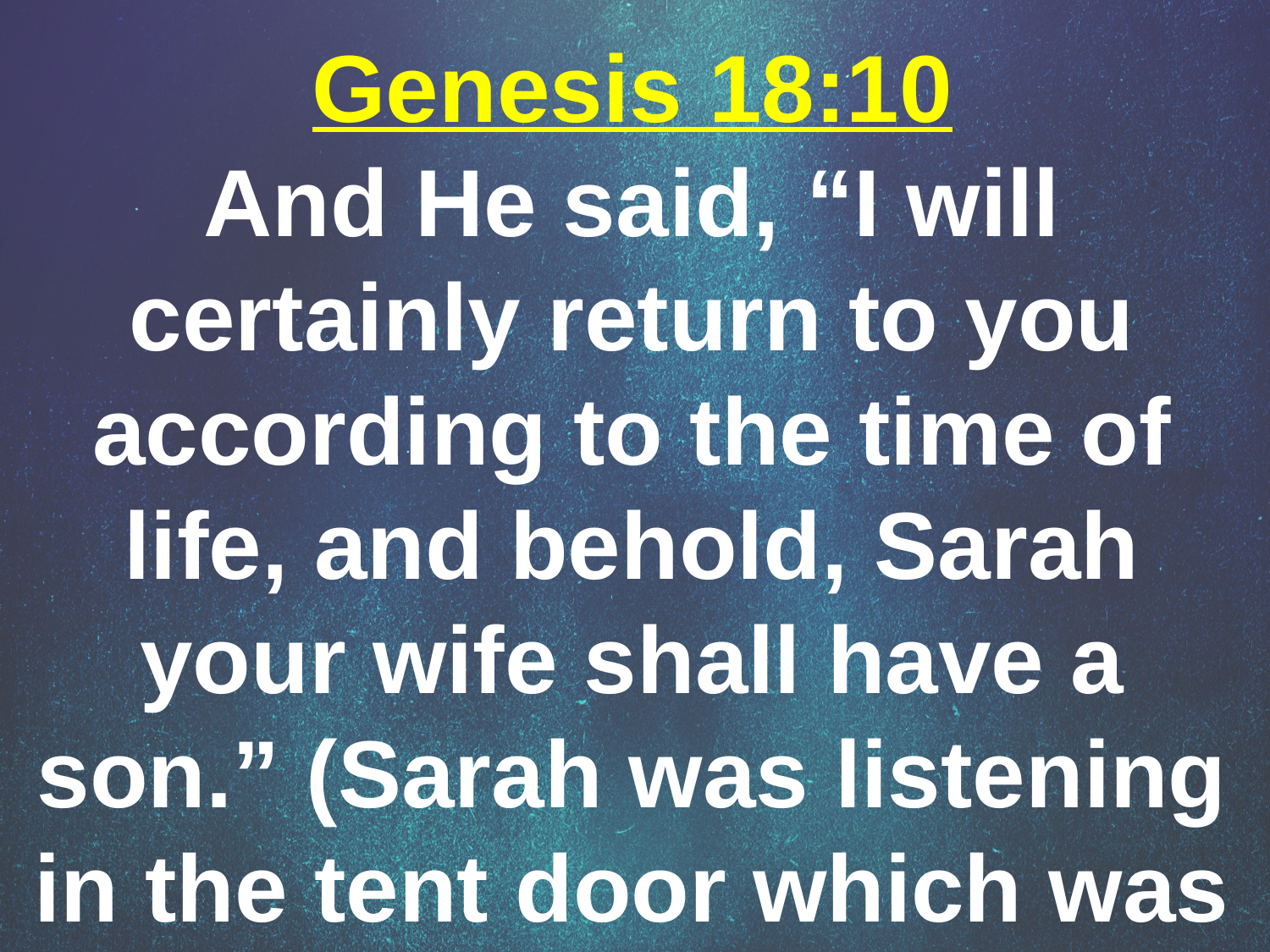

Genesis 18:10
And He said, “I will certainly return to you according to the time of life, and behold, Sarah your wife shall have a son.” (Sarah was listening in the tent door which was behind him.)